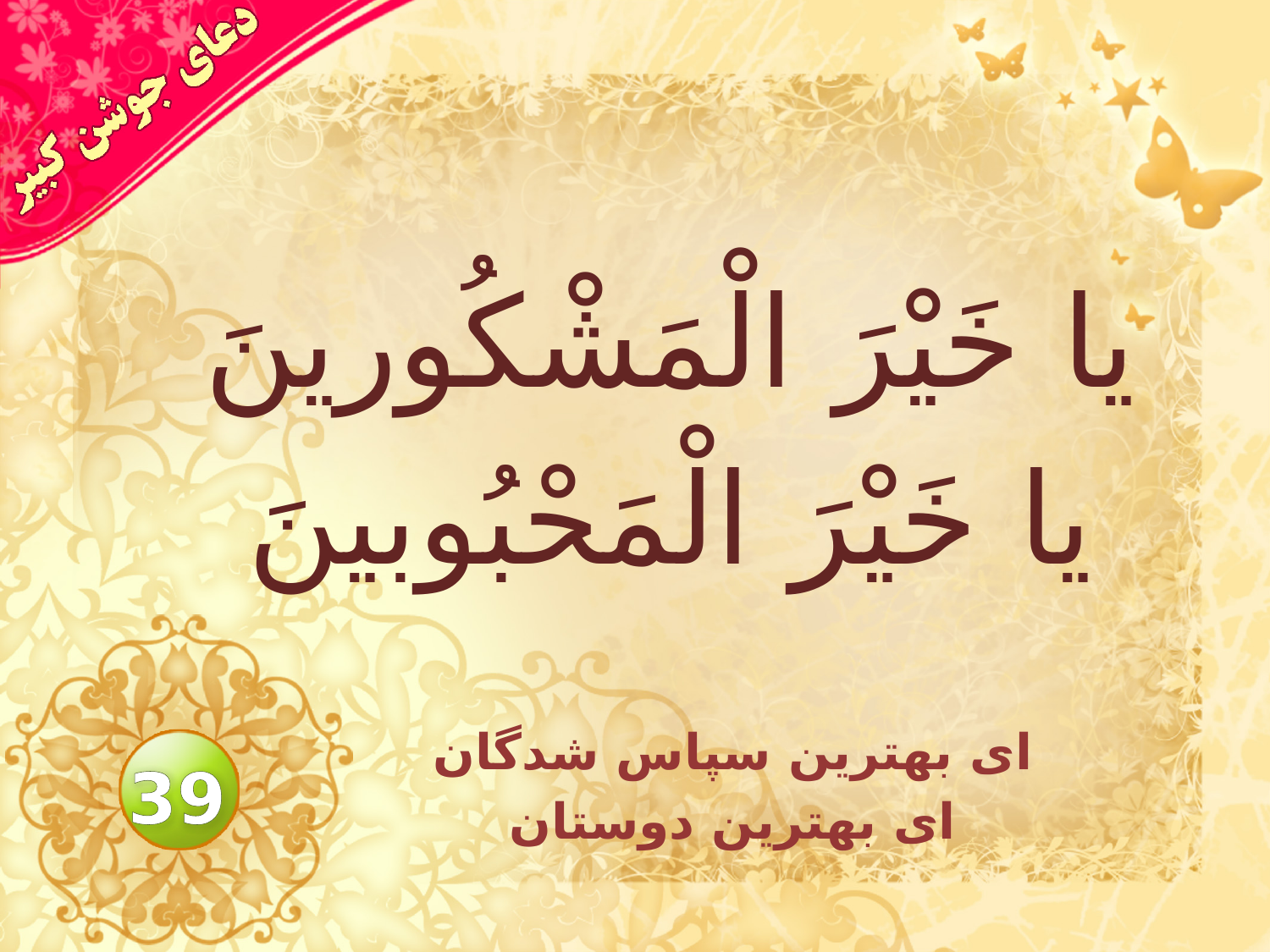

# يا خَيْرَ الْمَشْكُورينَ يا خَيْرَ الْمَحْبُوبينَ
اى بهترين سپاس شدگان
اى بهترين دوستان

39